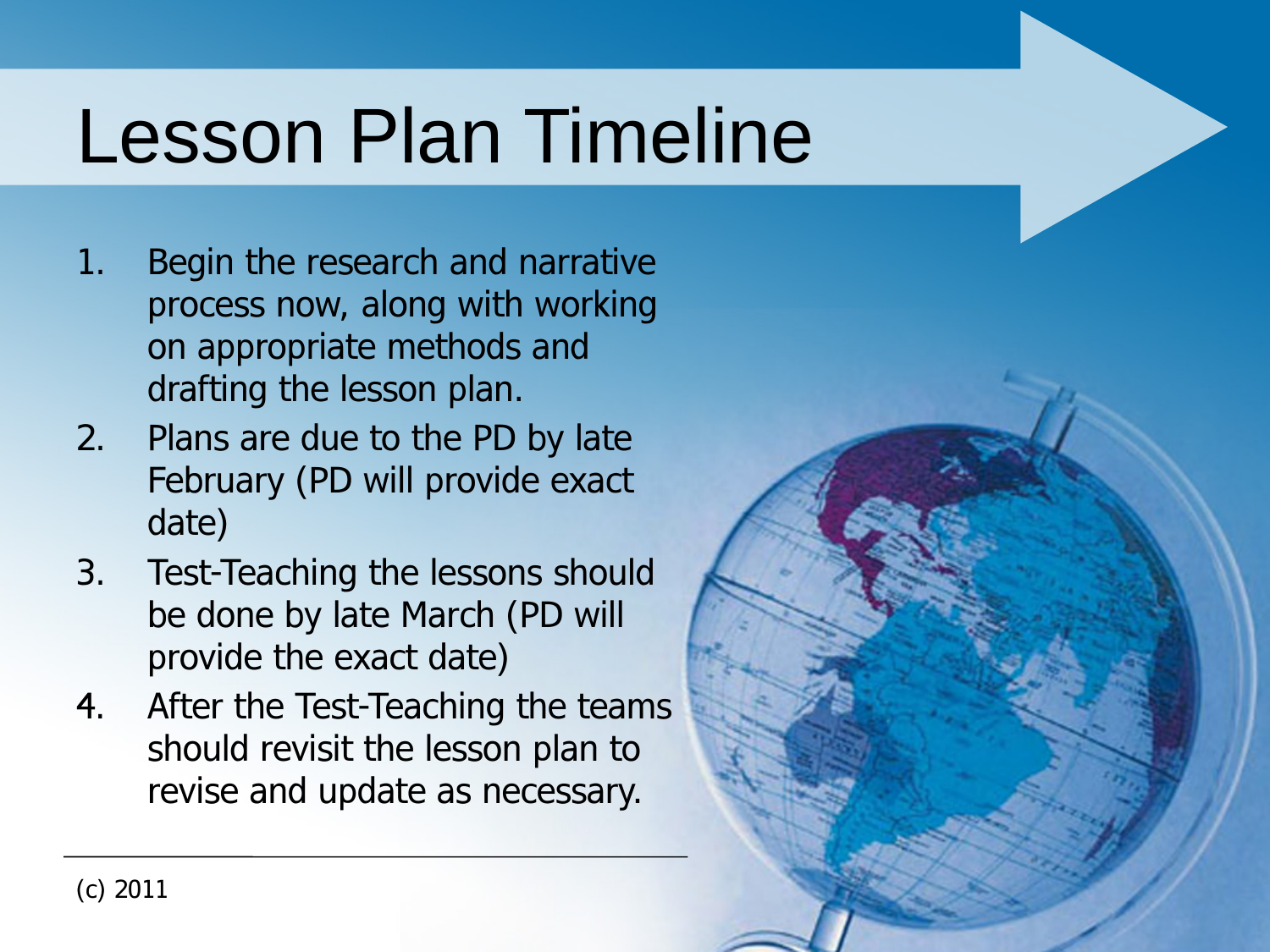

# Lesson Plan Timeline
Begin the research and narrative process now, along with working on appropriate methods and drafting the lesson plan.
Plans are due to the PD by late February (PD will provide exact date)
Test-Teaching the lessons should be done by late March (PD will provide the exact date)
After the Test-Teaching the teams should revisit the lesson plan to revise and update as necessary.
(c) 2011